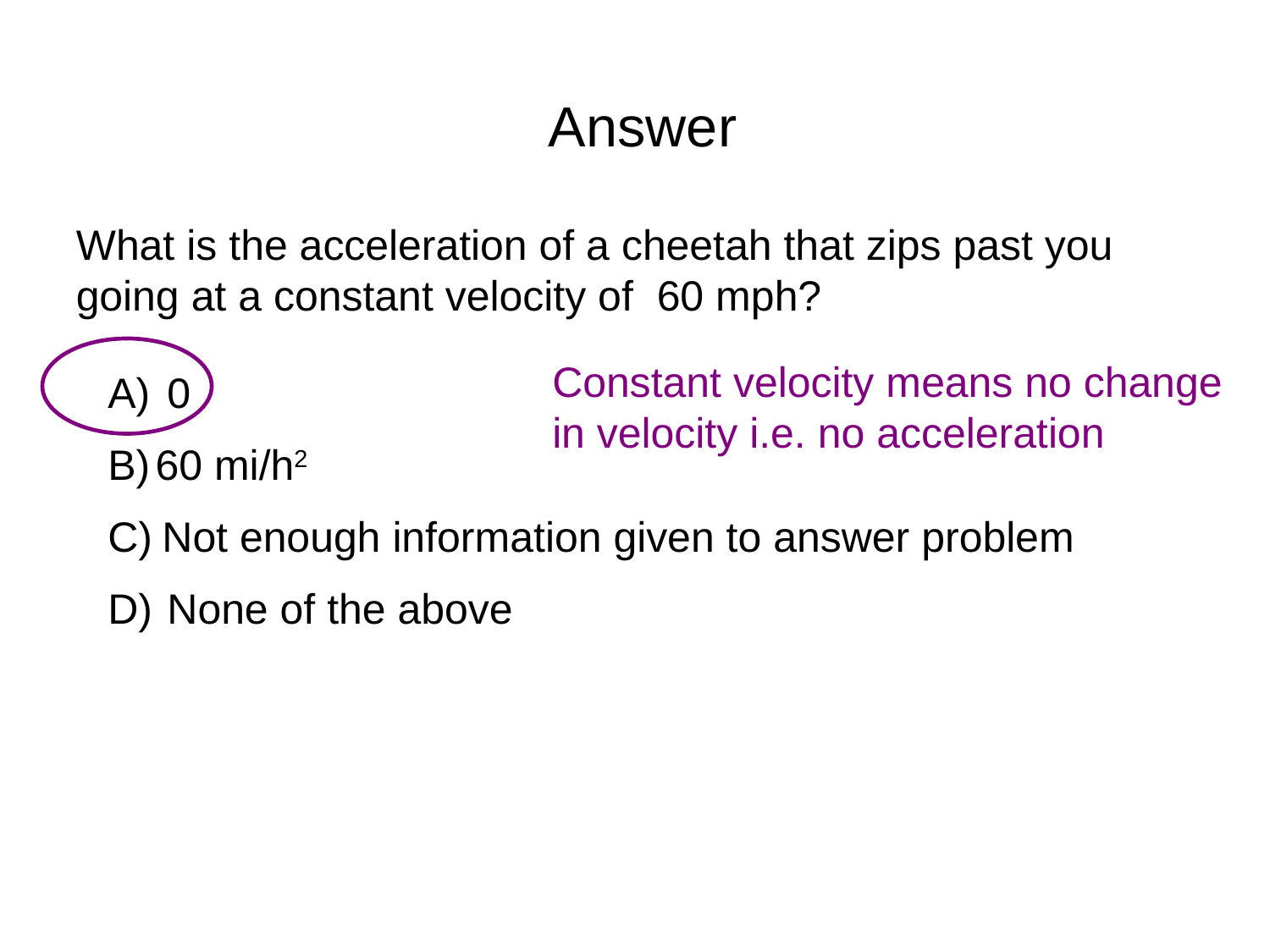

Answer
What is the acceleration of a cheetah that zips past you going at a constant velocity of  60 mph?

Constant velocity means no change in velocity i.e. no acceleration
 0
60 mi/h2
 Not enough information given to answer problem
 None of the above